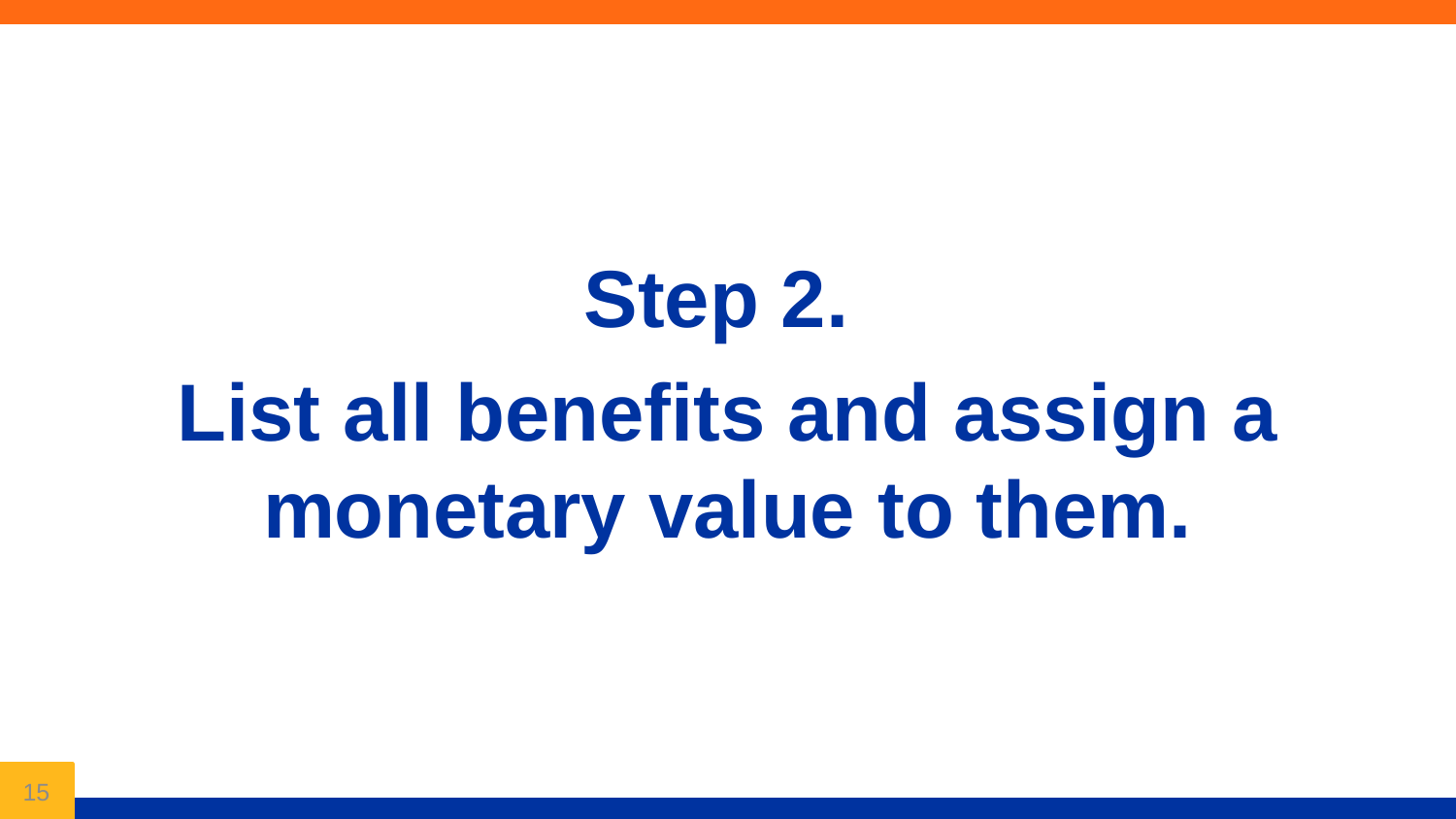

Step 2.
List all benefits and assign a monetary value to them.
15